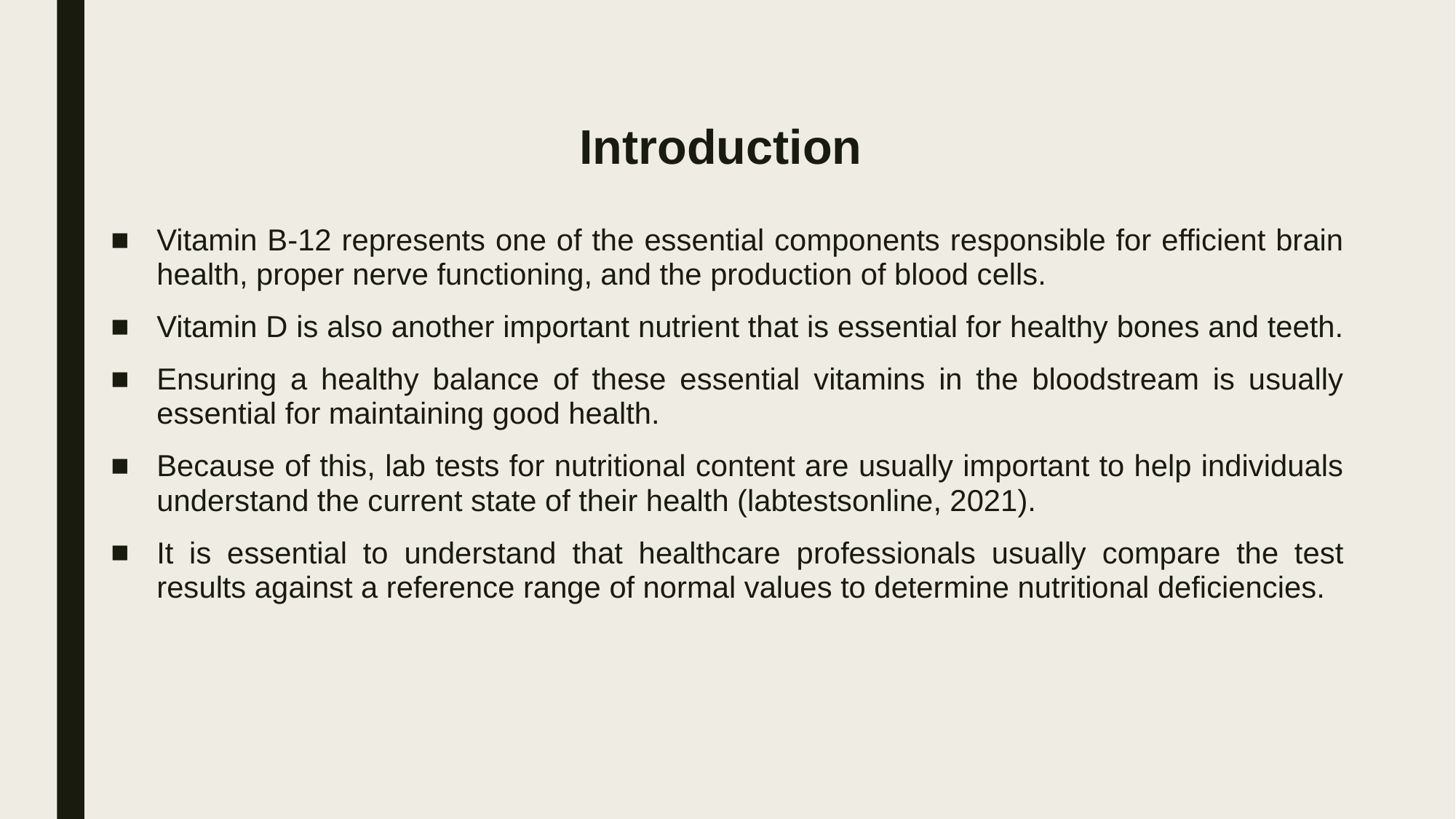

# Introduction
Vitamin B-12 represents one of the essential components responsible for efficient brain health, proper nerve functioning, and the production of blood cells.
Vitamin D is also another important nutrient that is essential for healthy bones and teeth.
Ensuring a healthy balance of these essential vitamins in the bloodstream is usually essential for maintaining good health.
Because of this, lab tests for nutritional content are usually important to help individuals understand the current state of their health (labtestsonline, 2021).
It is essential to understand that healthcare professionals usually compare the test results against a reference range of normal values to determine nutritional deficiencies.